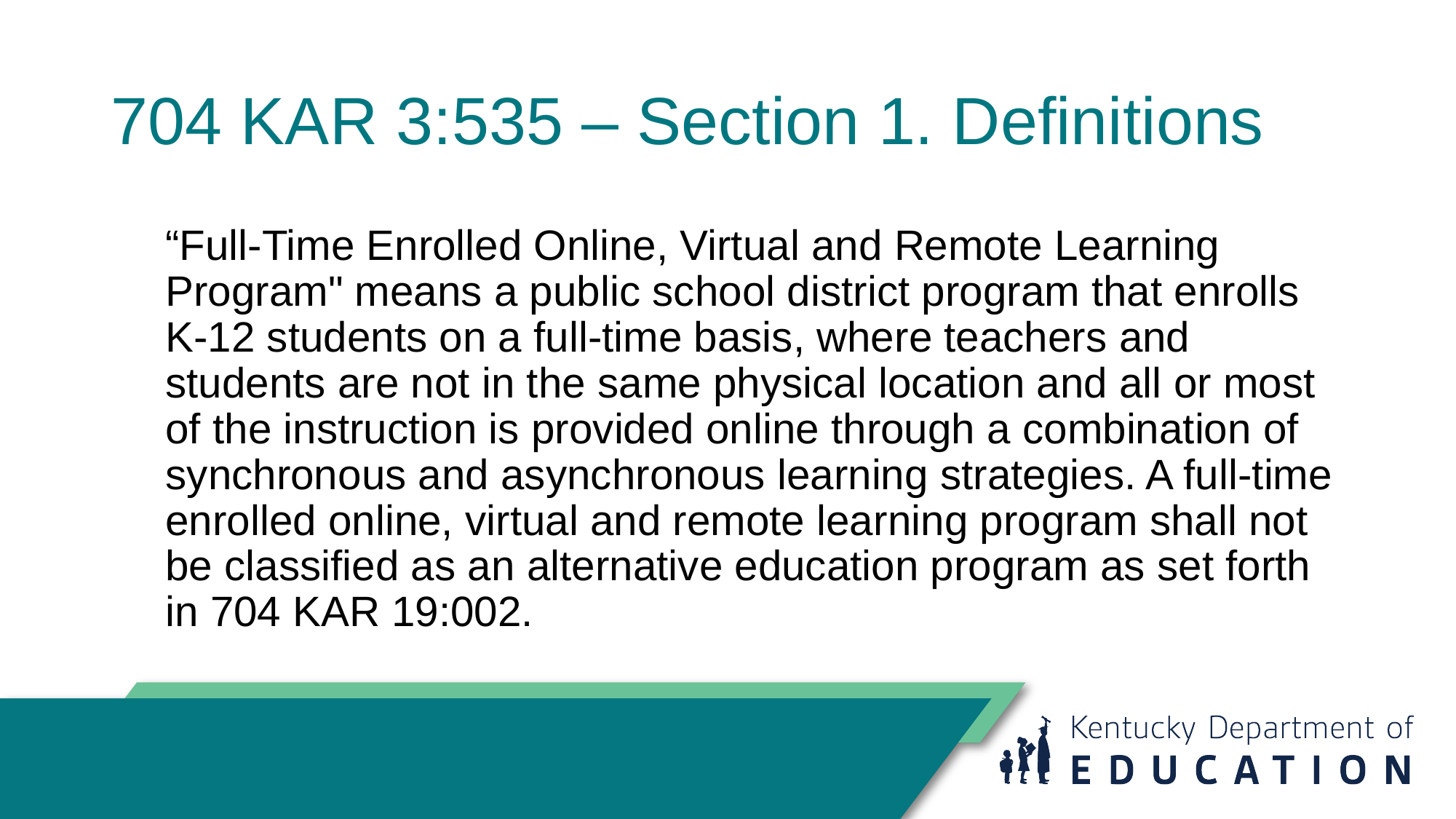

# 704 KAR 3:535 – Section 1. Definitions
“Full-Time Enrolled Online, Virtual and Remote Learning Program" means a public school district program that enrolls K-12 students on a full-time basis, where teachers and students are not in the same physical location and all or most of the instruction is provided online through a combination of synchronous and asynchronous learning strategies. A full-time enrolled online, virtual and remote learning program shall not be classified as an alternative education program as set forth in 704 KAR 19:002.